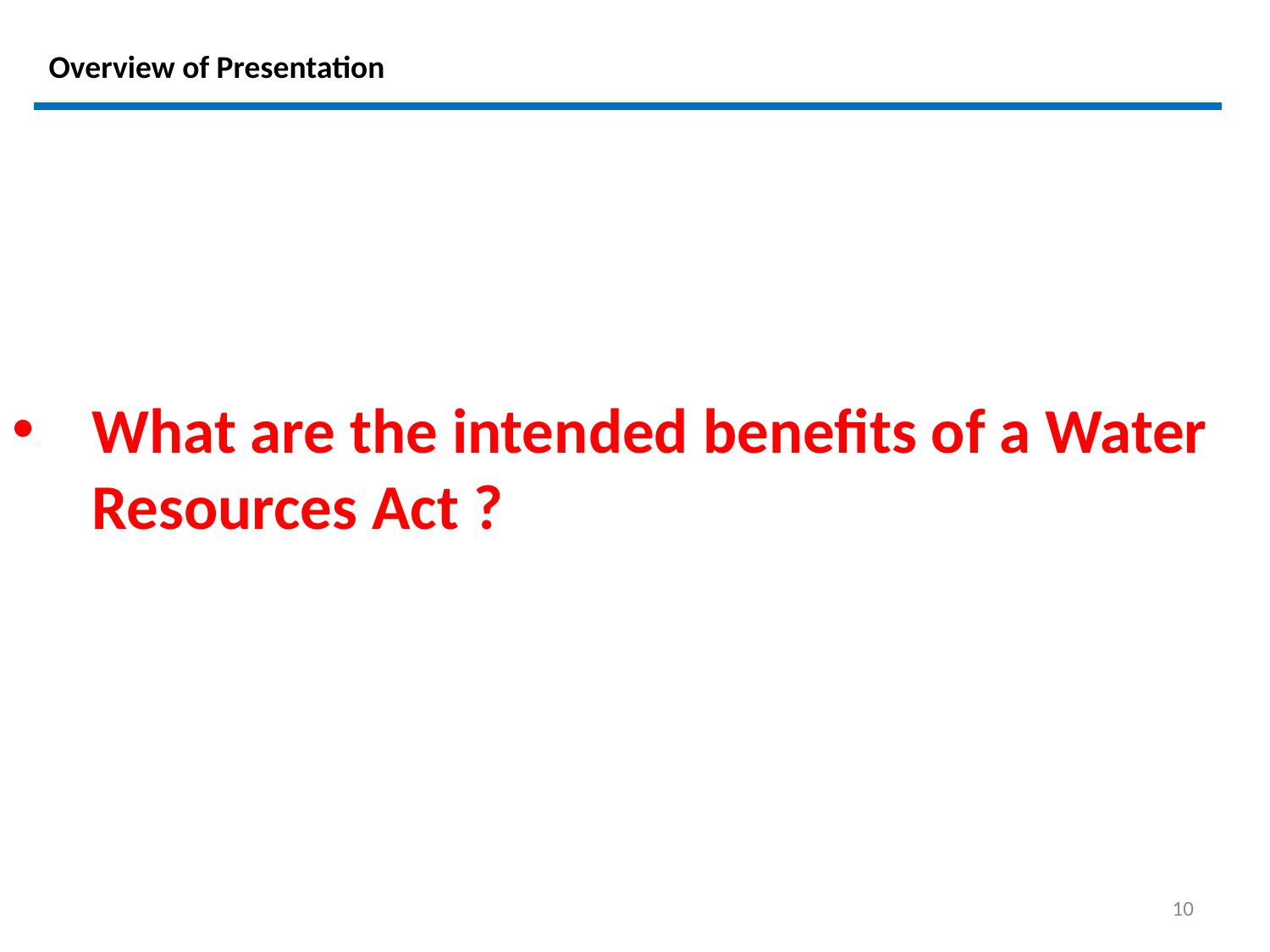

# Overview of Presentation

What are the intended benefits of a Water Resources Act ?

10